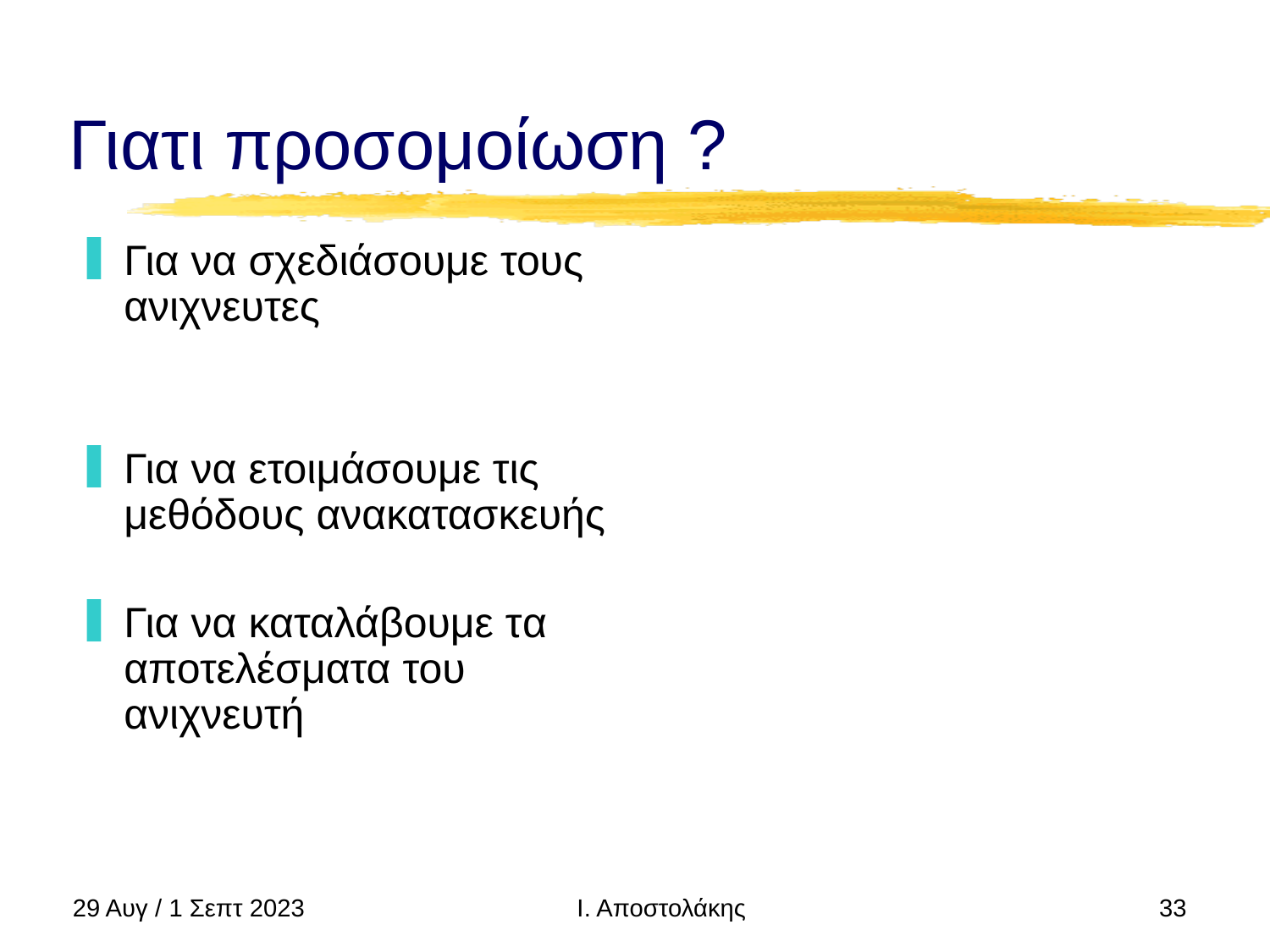

# Γιατι προσομοίωση ?
Για να σχεδιάσουμε τους ανιχνευτες

Για να ετοιμάσουμε τις μεθόδους ανακατασκευής

Για να καταλάβουμε τα αποτελέσματα του ανιχνευτή

29 Αυγ / 1 Σεπτ 2023
33
Ι. Αποστολάκης